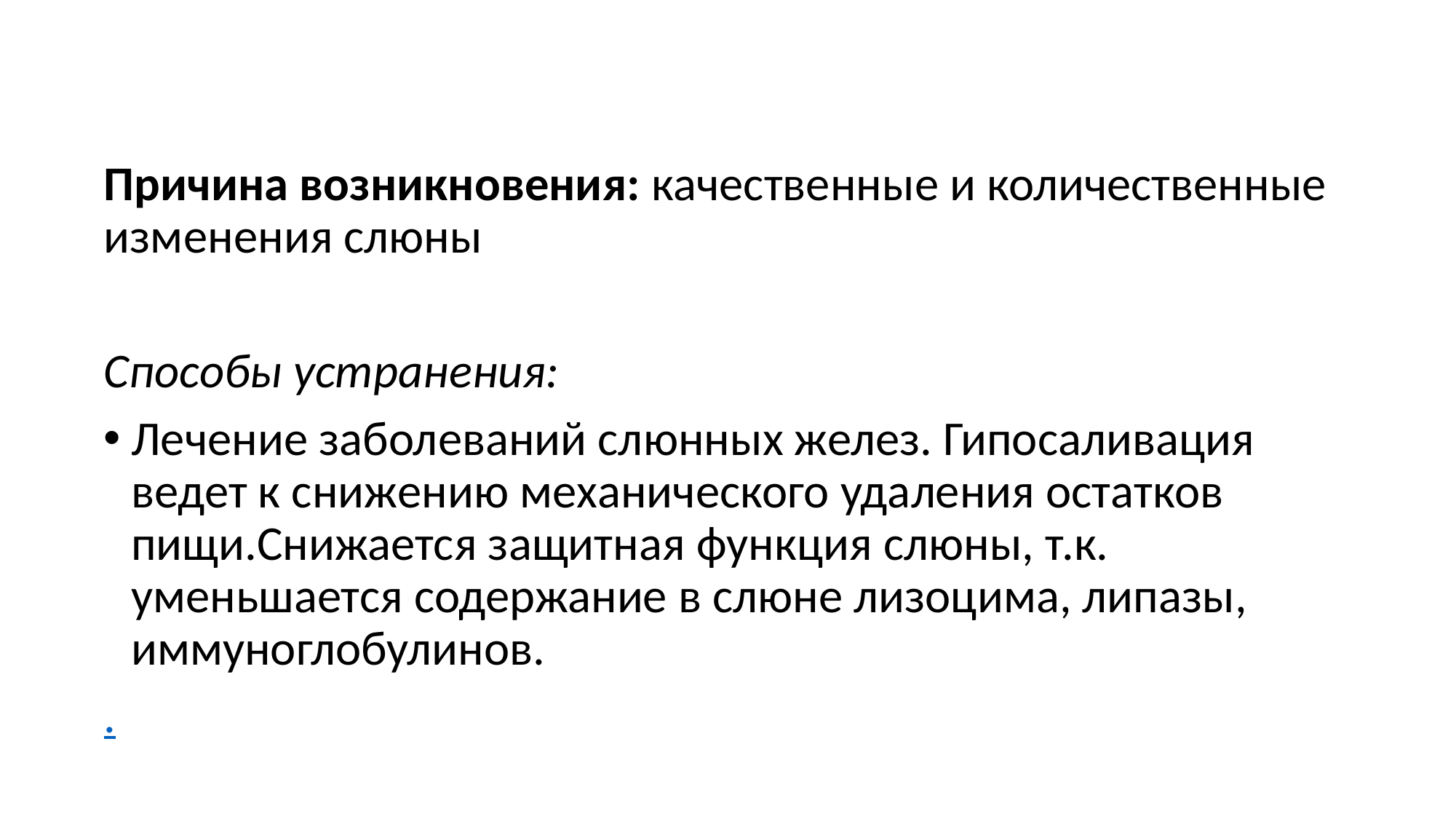

Причина возникновения: качественные и количественные изменения слюны

Способы устранения:
Лечение заболеваний слюнных желез. Гипосаливация ведет к снижению механического удаления остатков пищи.Снижается защитная функция слюны, т.к. уменьшается содержание в слюне лизоцима, липазы, иммуноглобулинов.
.